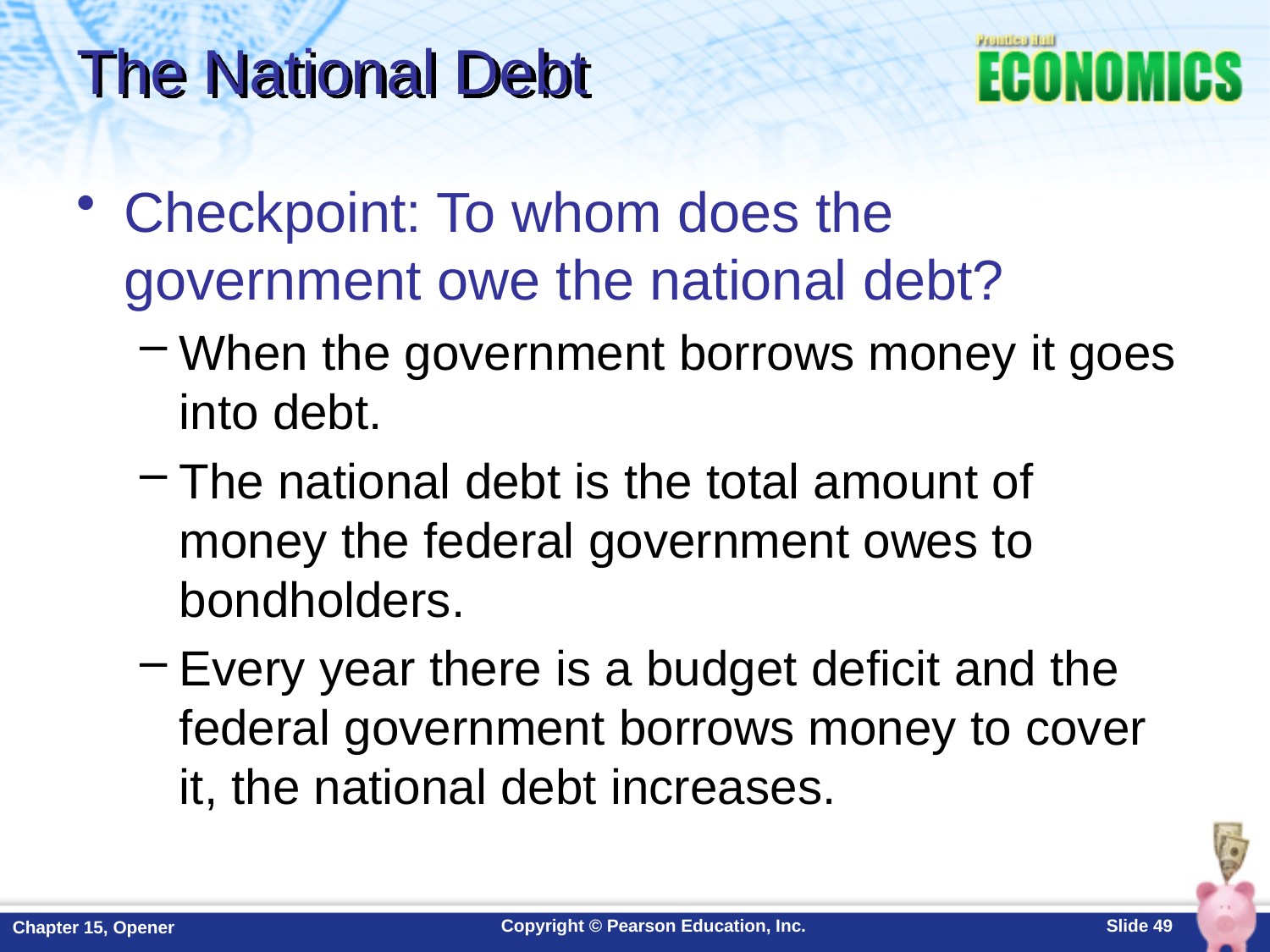

# The National Debt
Checkpoint: To whom does the government owe the national debt?
When the government borrows money it goes into debt.
The national debt is the total amount of money the federal government owes to bondholders.
Every year there is a budget deficit and the federal government borrows money to cover it, the national debt increases.